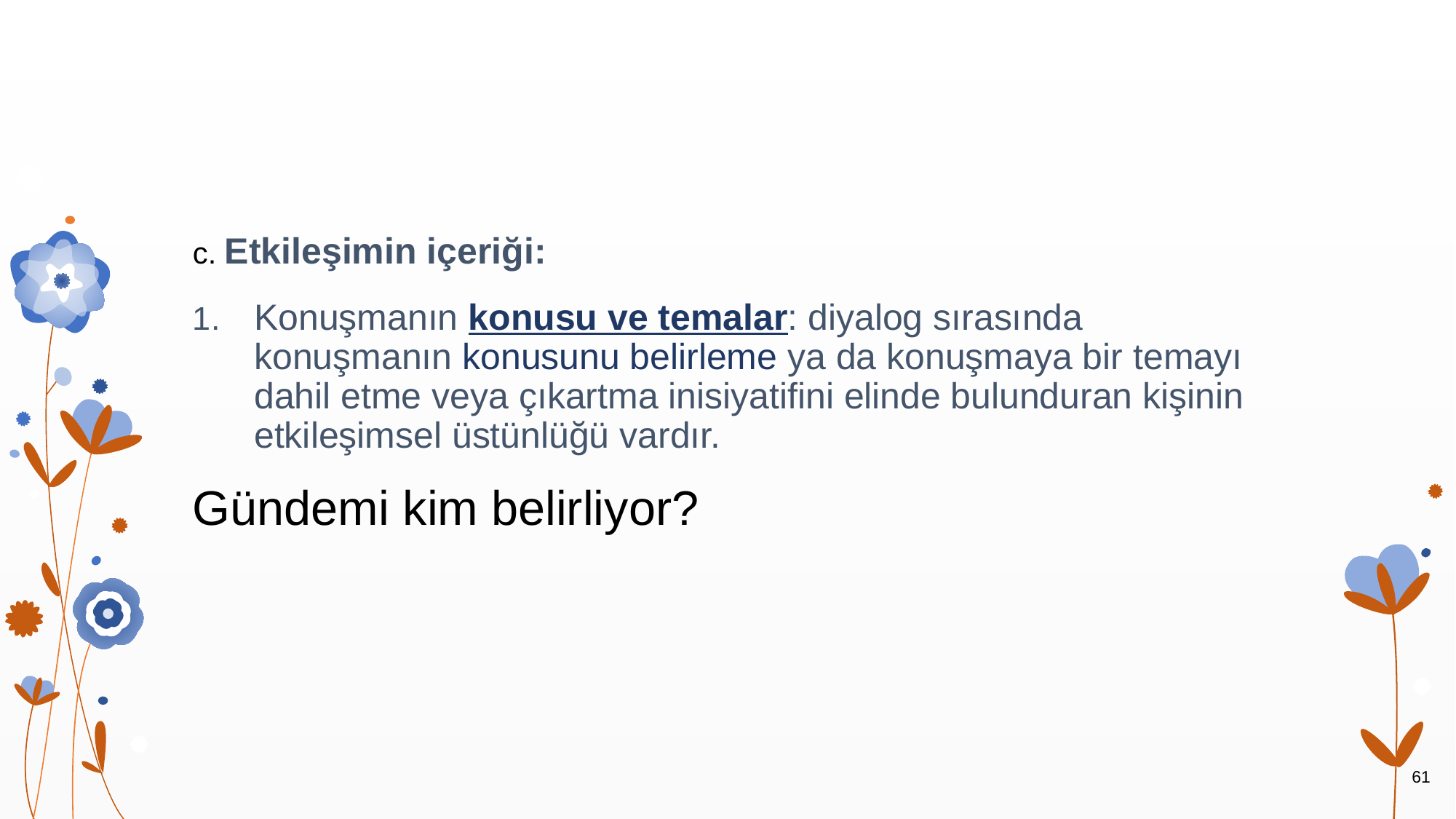

#
c. Etkileşimin içeriği:
Konuşmanın konusu ve temalar: diyalog sırasında konuşmanın konusunu belirleme ya da konuşmaya bir temayı dahil etme veya çıkartma inisiyatifini elinde bulunduran kişinin etkileşimsel üstünlüğü vardır.
Gündemi kim belirliyor?

61